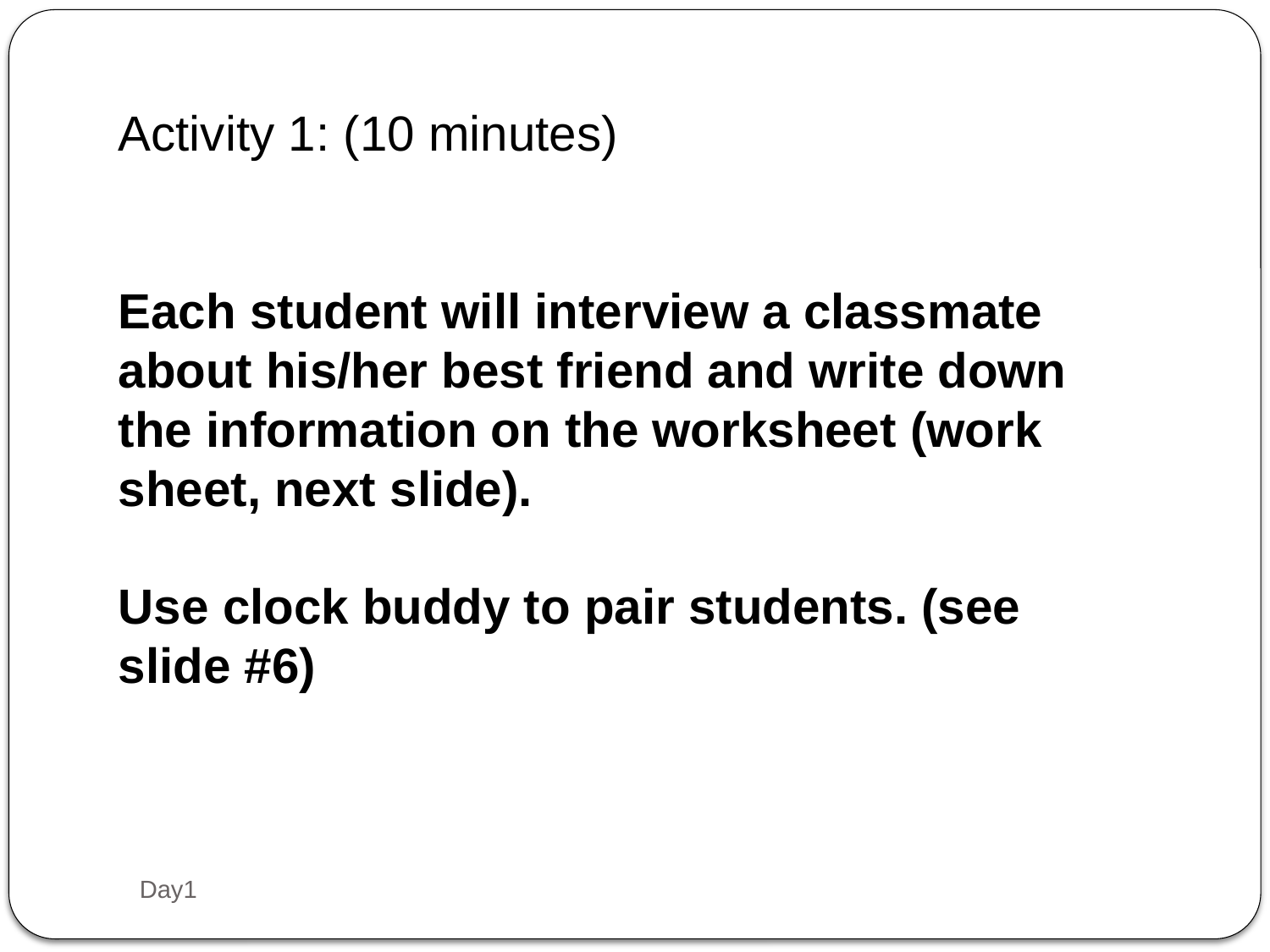

Activity 1: (10 minutes)

Each student will interview a classmate about his/her best friend and write down the information on the worksheet (work sheet, next slide).

Use clock buddy to pair students. (see slide #6)

Day1